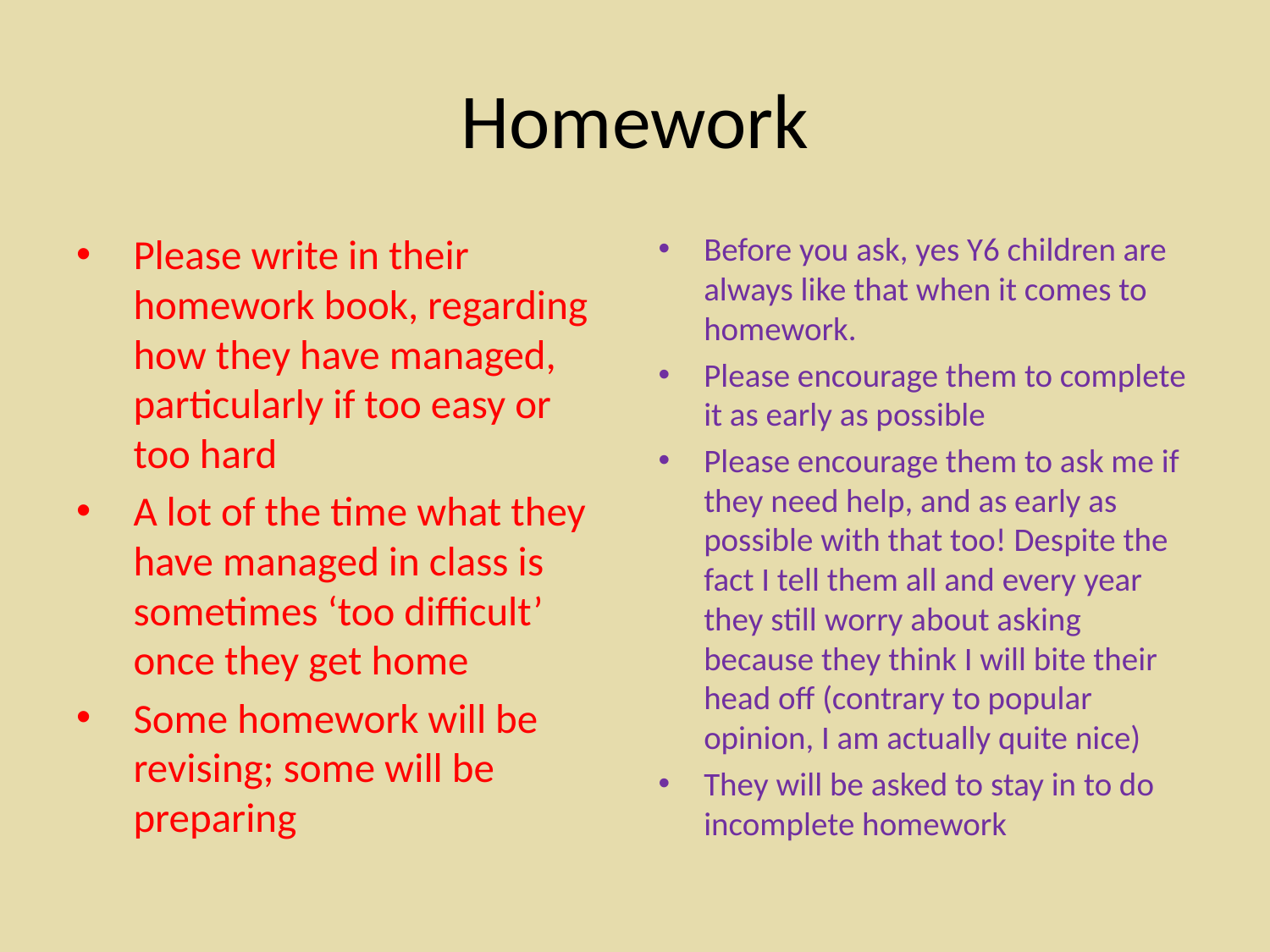

# Homework
Please write in their homework book, regarding how they have managed, particularly if too easy or too hard
A lot of the time what they have managed in class is sometimes ‘too difficult’ once they get home
Some homework will be revising; some will be preparing

Before you ask, yes Y6 children are always like that when it comes to homework.
Please encourage them to complete it as early as possible
Please encourage them to ask me if they need help, and as early as possible with that too! Despite the fact I tell them all and every year they still worry about asking because they think I will bite their head off (contrary to popular opinion, I am actually quite nice)
They will be asked to stay in to do incomplete homework